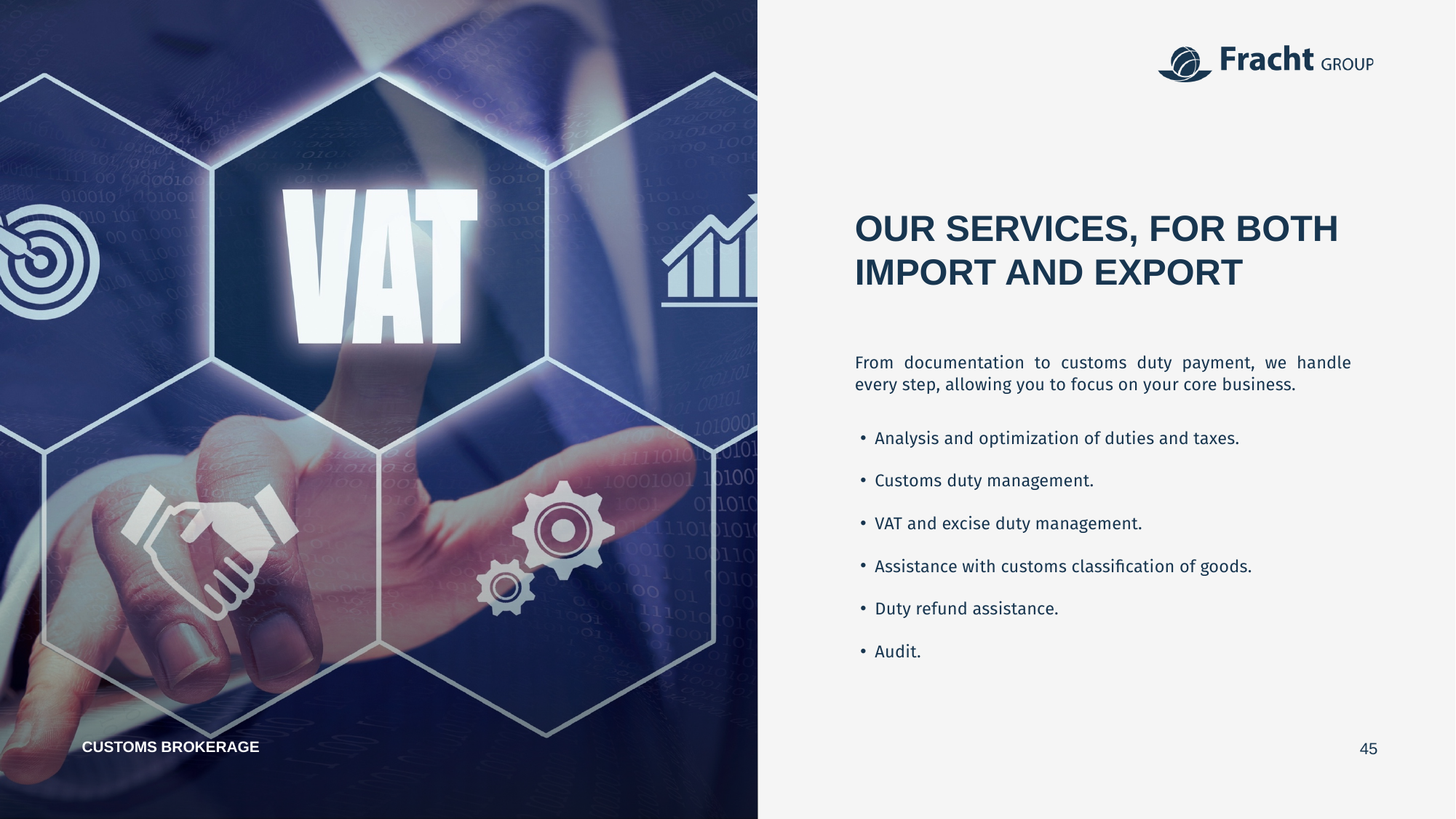

OUR SERVICES, FOR BOTH
IMPORT AND EXPORT
From documentation to customs duty payment, we handle every step, allowing you to focus on your core business.
Analysis and optimization of duties and taxes.

Customs duty management.

VAT and excise duty management.

Assistance with customs classification of goods.

Duty refund assistance.

Audit.
CUSTOMS BROKERAGE
45